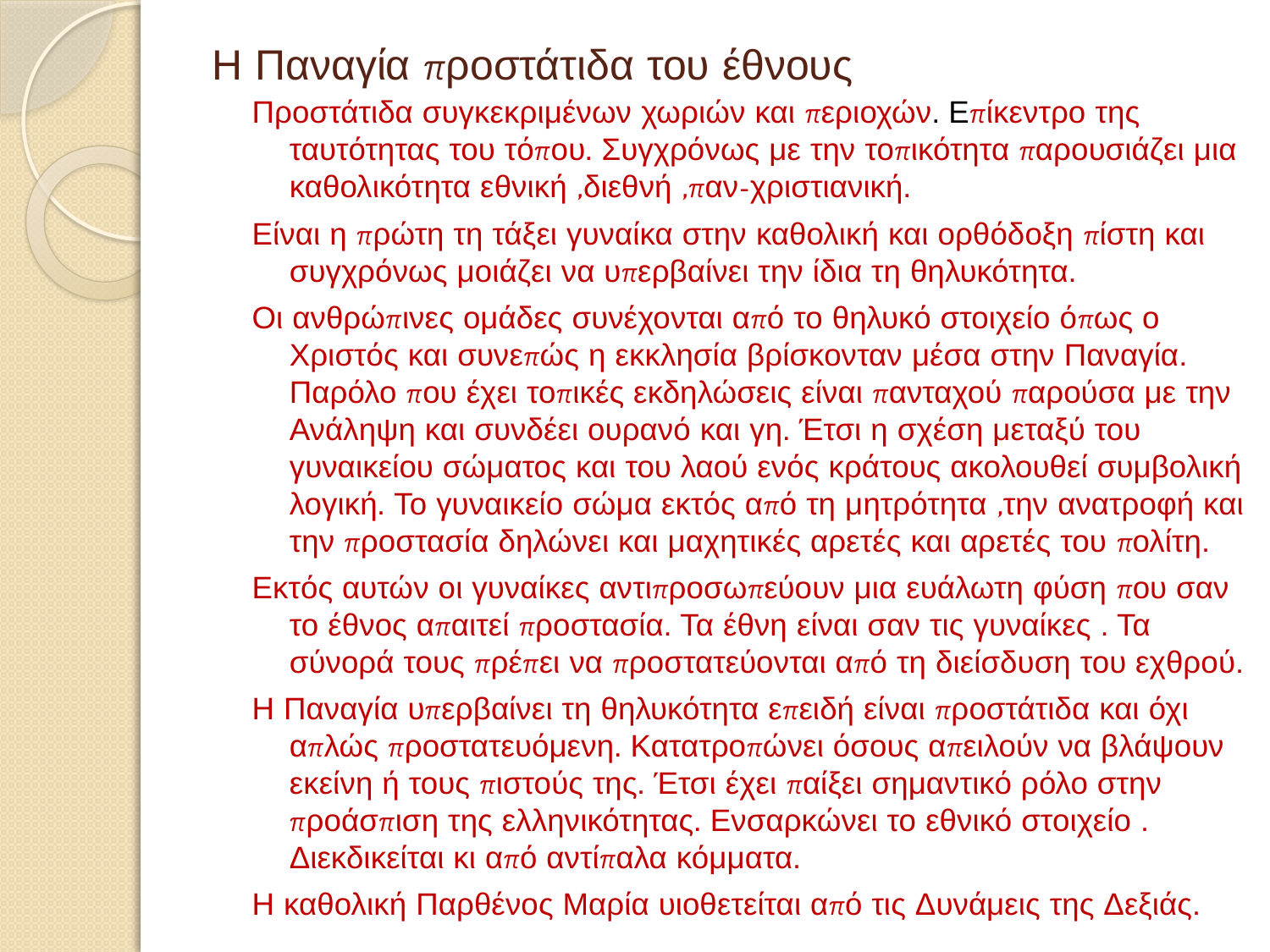

# Η Παναγία προστάτιδα του έθνους
Προστάτιδα συγκεκριμένων χωριών και περιοχών. Επίκεντρο της ταυτότητας του τόπου. Συγχρόνως με την τοπικότητα παρουσιάζει μια καθολικότητα εθνική ,διεθνή ,παν-χριστιανική.
Είναι η πρώτη τη τάξει γυναίκα στην καθολική και ορθόδοξη πίστη και συγχρόνως μοιάζει να υπερβαίνει την ίδια τη θηλυκότητα.
Οι ανθρώπινες ομάδες συνέχονται από το θηλυκό στοιχείο όπως ο Χριστός και συνεπώς η εκκλησία βρίσκονταν μέσα στην Παναγία. Παρόλο που έχει τοπικές εκδηλώσεις είναι πανταχού παρούσα με την Ανάληψη και συνδέει ουρανό και γη. Έτσι η σχέση μεταξύ του γυναικείου σώματος και του λαού ενός κράτους ακολουθεί συμβολική λογική. Το γυναικείο σώμα εκτός από τη μητρότητα ,την ανατροφή και την προστασία δηλώνει και μαχητικές αρετές και αρετές του πολίτη.
Εκτός αυτών οι γυναίκες αντιπροσωπεύουν μια ευάλωτη φύση που σαν  το έθνος απαιτεί προστασία. Τα έθνη είναι σαν τις γυναίκες . Τα σύνορά τους πρέπει να προστατεύονται από τη διείσδυση του εχθρού.
Η Παναγία υπερβαίνει τη θηλυκότητα επειδή είναι προστάτιδα και όχι απλώς προστατευόμενη. Κατατροπώνει όσους απειλούν να βλάψουν εκείνη ή τους πιστούς της. Έτσι έχει παίξει σημαντικό ρόλο στην προάσπιση της ελληνικότητας. Ενσαρκώνει το εθνικό στοιχείο . Διεκδικείται κι από αντίπαλα κόμματα.
Η καθολική Παρθένος Μαρία υιοθετείται από τις Δυνάμεις της Δεξιάς.